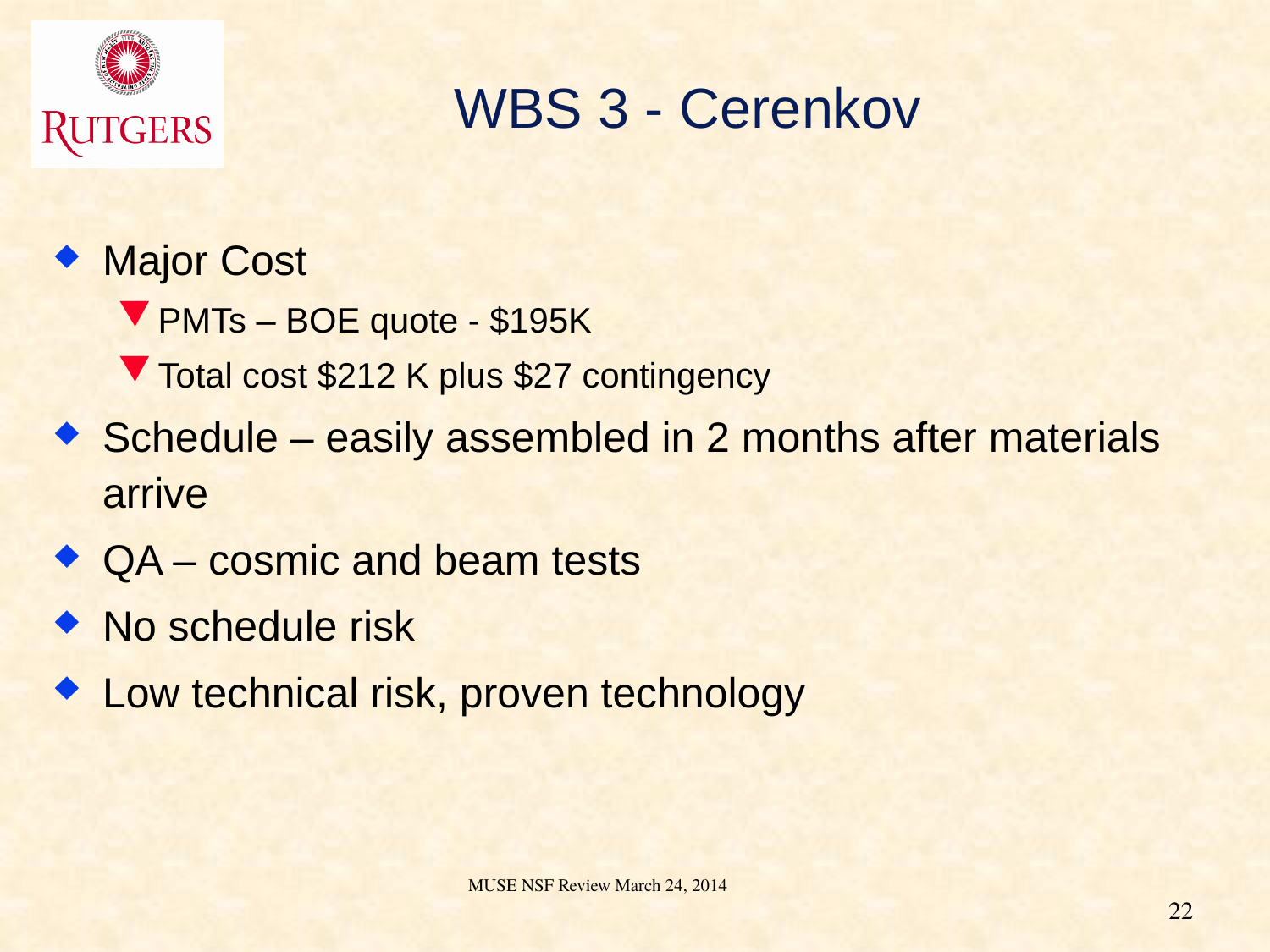

# WBS 3 - Cerenkov
Major Cost
PMTs – BOE quote - $195K
Total cost $212 K plus $27 contingency
Schedule – easily assembled in 2 months after materials arrive
QA – cosmic and beam tests
No schedule risk
Low technical risk, proven technology
MUSE NSF Review March 24, 2014
22